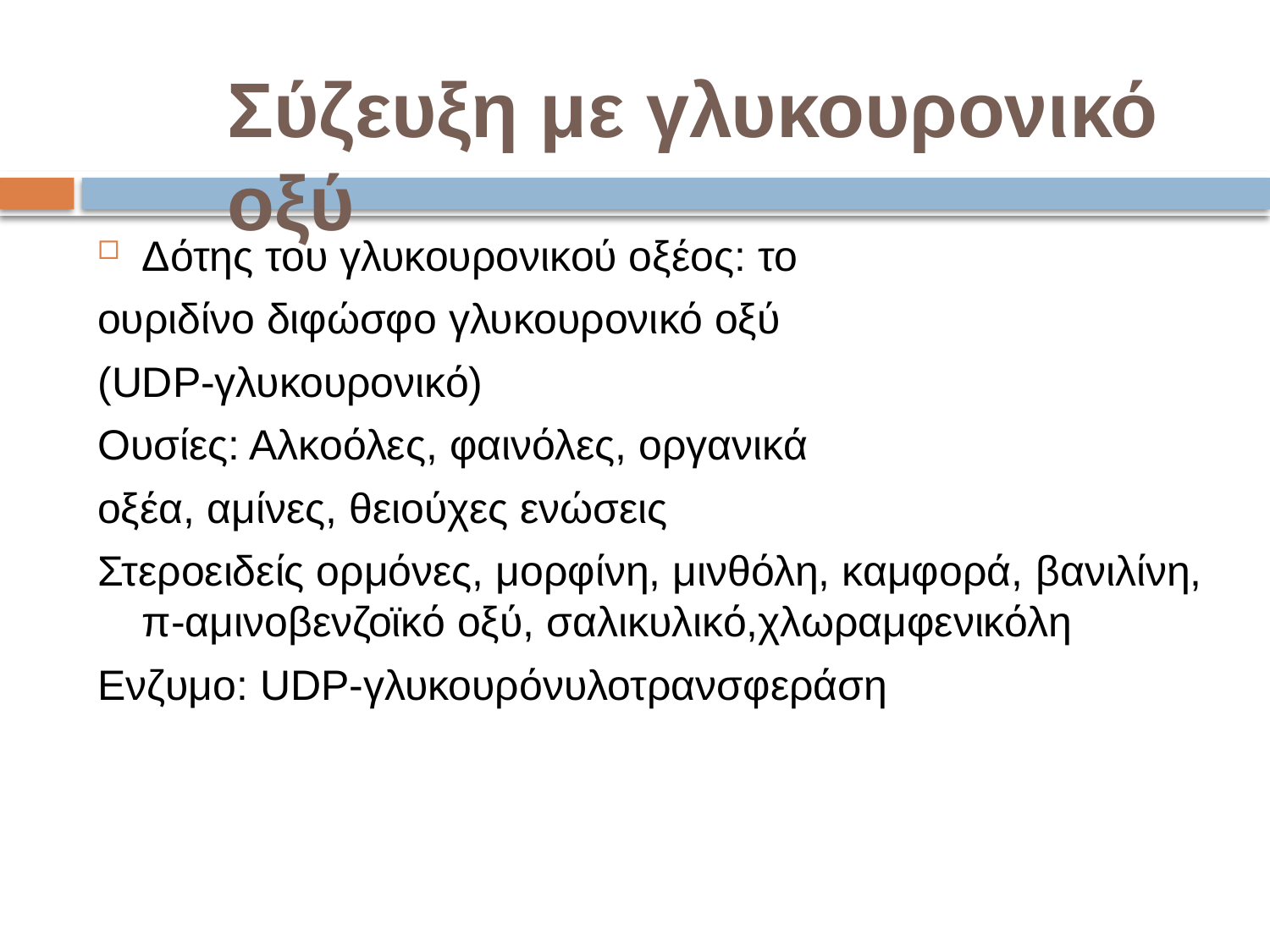

# Σύζευξη με γλυκουρονικό οξύ
Δότης του γλυκουρονικού οξέος: το
ουριδίνο διφώσφο γλυκουρονικό οξύ
(UDP-γλυκουρονικό)
Ουσίες: Αλκοόλες, φαινόλες, οργανικά
οξέα, αμίνες, θειούχες ενώσεις
Στεροειδείς ορμόνες, μορφίνη, μινθόλη, καμφορά, βανιλίνη, π-αμινοβενζοϊκό οξύ, σαλικυλικό,χλωραμφενικόλη
Ενζυμο: UDP-γλυκουρόνυλοτρανσφεράση